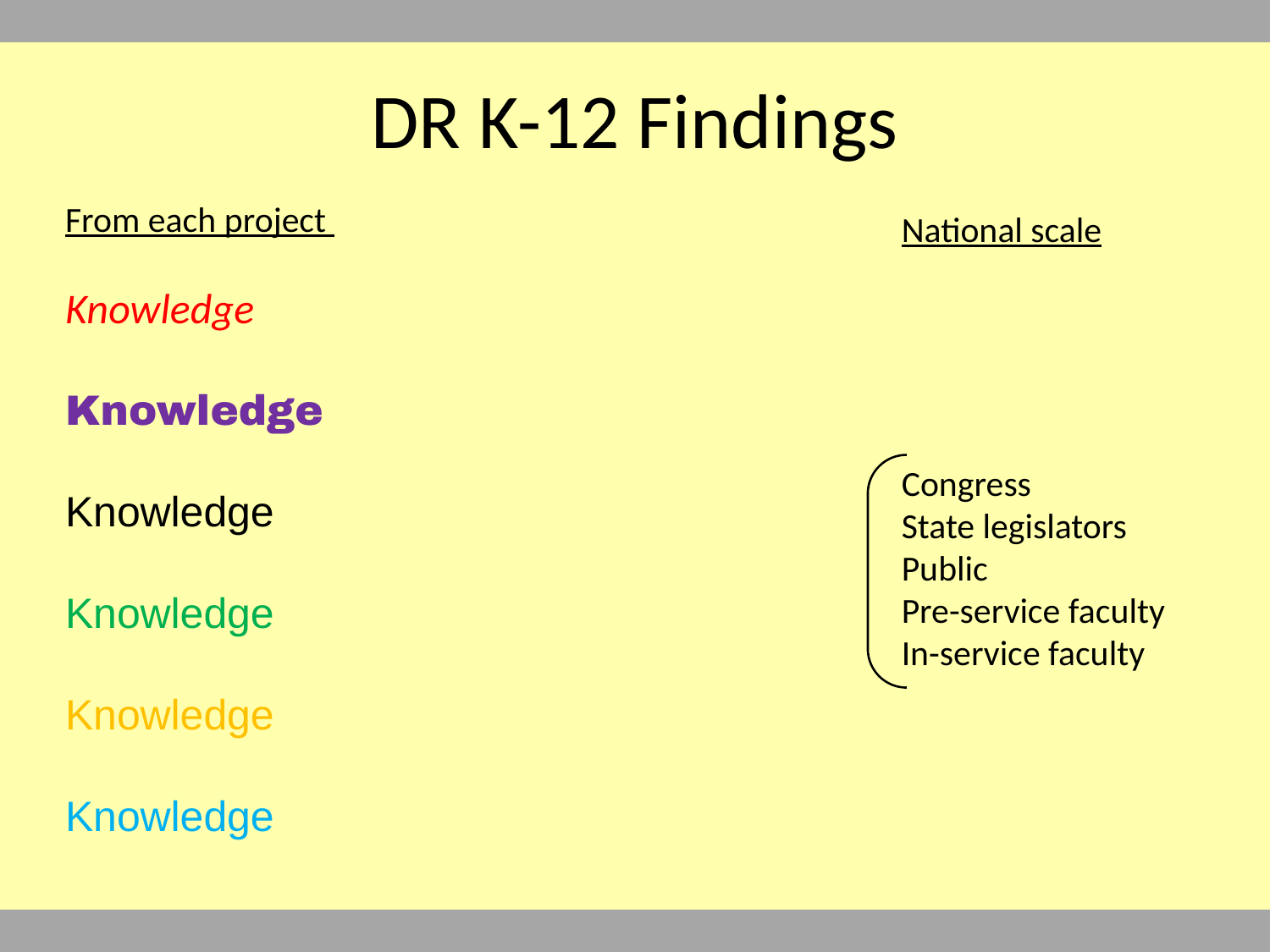

# DR K-12 Findings
From each project

Knowledge

Knowledge

Knowledge

Knowledge

Knowledge

Knowledge

National scale

Congress
State legislators
Public
Pre-service faculty
In-service faculty